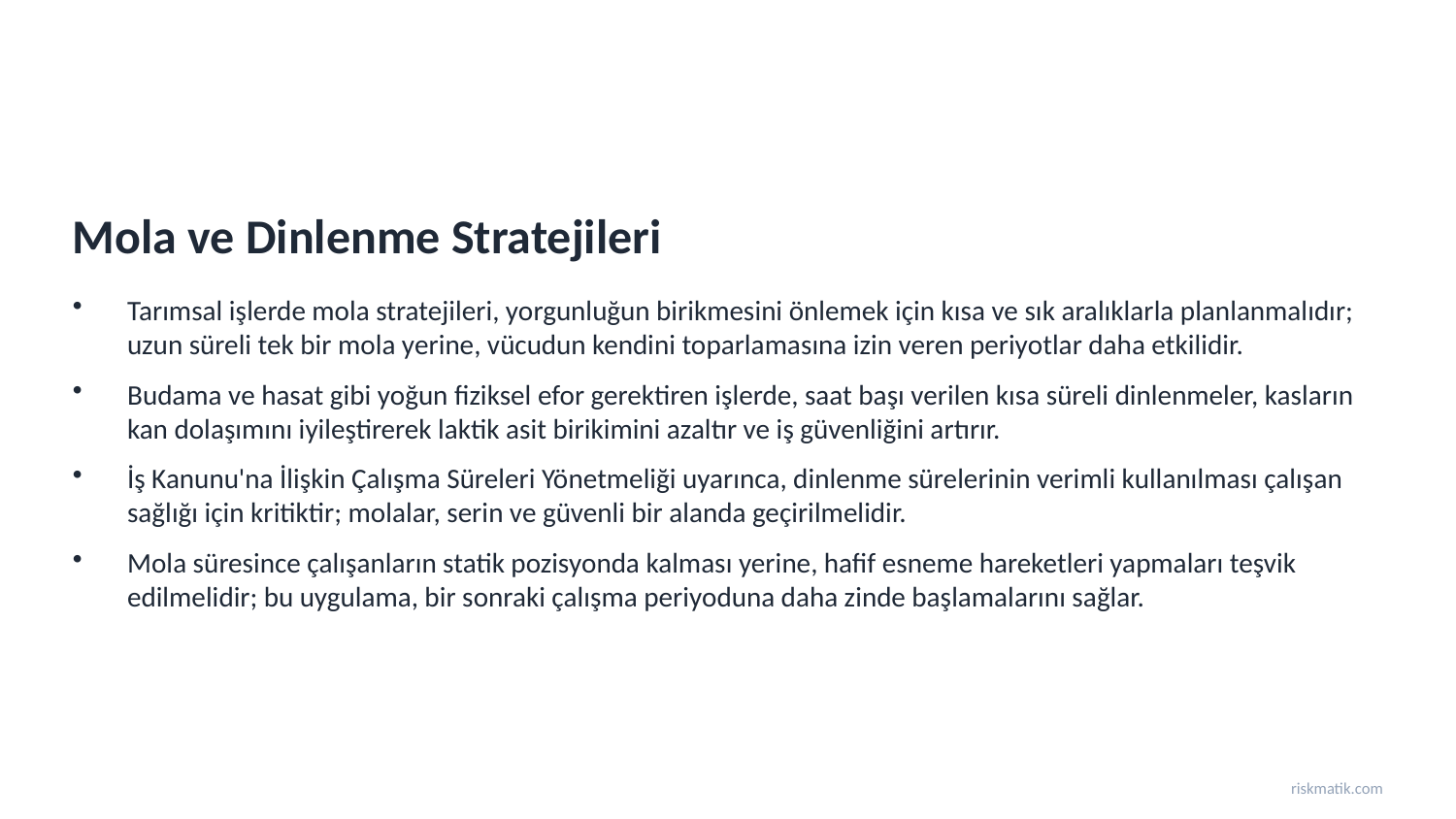

Mola ve Dinlenme Stratejileri
Tarımsal işlerde mola stratejileri, yorgunluğun birikmesini önlemek için kısa ve sık aralıklarla planlanmalıdır; uzun süreli tek bir mola yerine, vücudun kendini toparlamasına izin veren periyotlar daha etkilidir.
Budama ve hasat gibi yoğun fiziksel efor gerektiren işlerde, saat başı verilen kısa süreli dinlenmeler, kasların kan dolaşımını iyileştirerek laktik asit birikimini azaltır ve iş güvenliğini artırır.
İş Kanunu'na İlişkin Çalışma Süreleri Yönetmeliği uyarınca, dinlenme sürelerinin verimli kullanılması çalışan sağlığı için kritiktir; molalar, serin ve güvenli bir alanda geçirilmelidir.
Mola süresince çalışanların statik pozisyonda kalması yerine, hafif esneme hareketleri yapmaları teşvik edilmelidir; bu uygulama, bir sonraki çalışma periyoduna daha zinde başlamalarını sağlar.
riskmatik.com